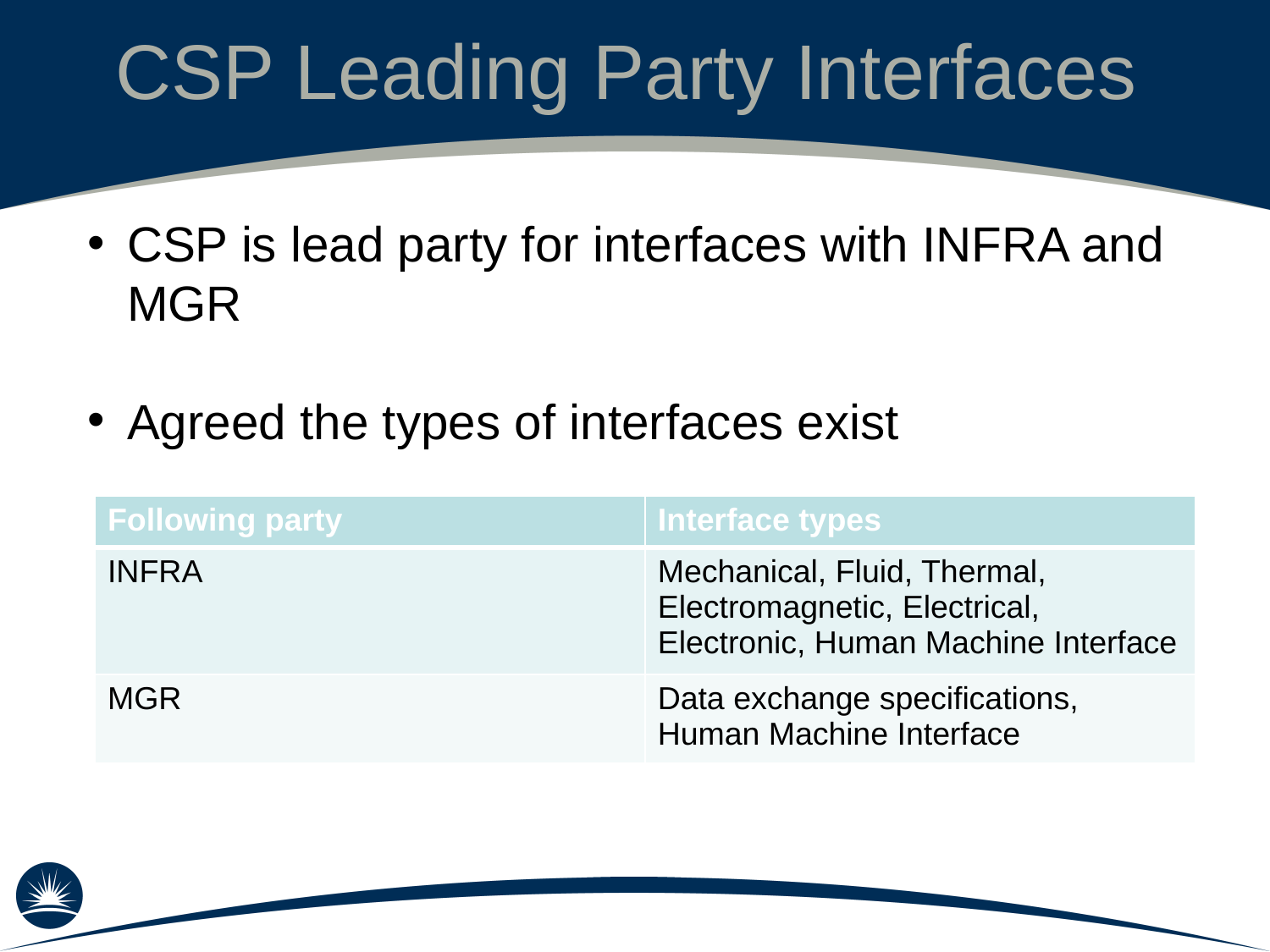

# CSP Leading Party Interfaces
CSP is lead party for interfaces with INFRA and MGR

Agreed the types of interfaces exist
| Following party | Interface types |
| --- | --- |
| INFRA | Mechanical, Fluid, Thermal, Electromagnetic, Electrical, Electronic, Human Machine Interface |
| MGR | Data exchange specifications, Human Machine Interface |